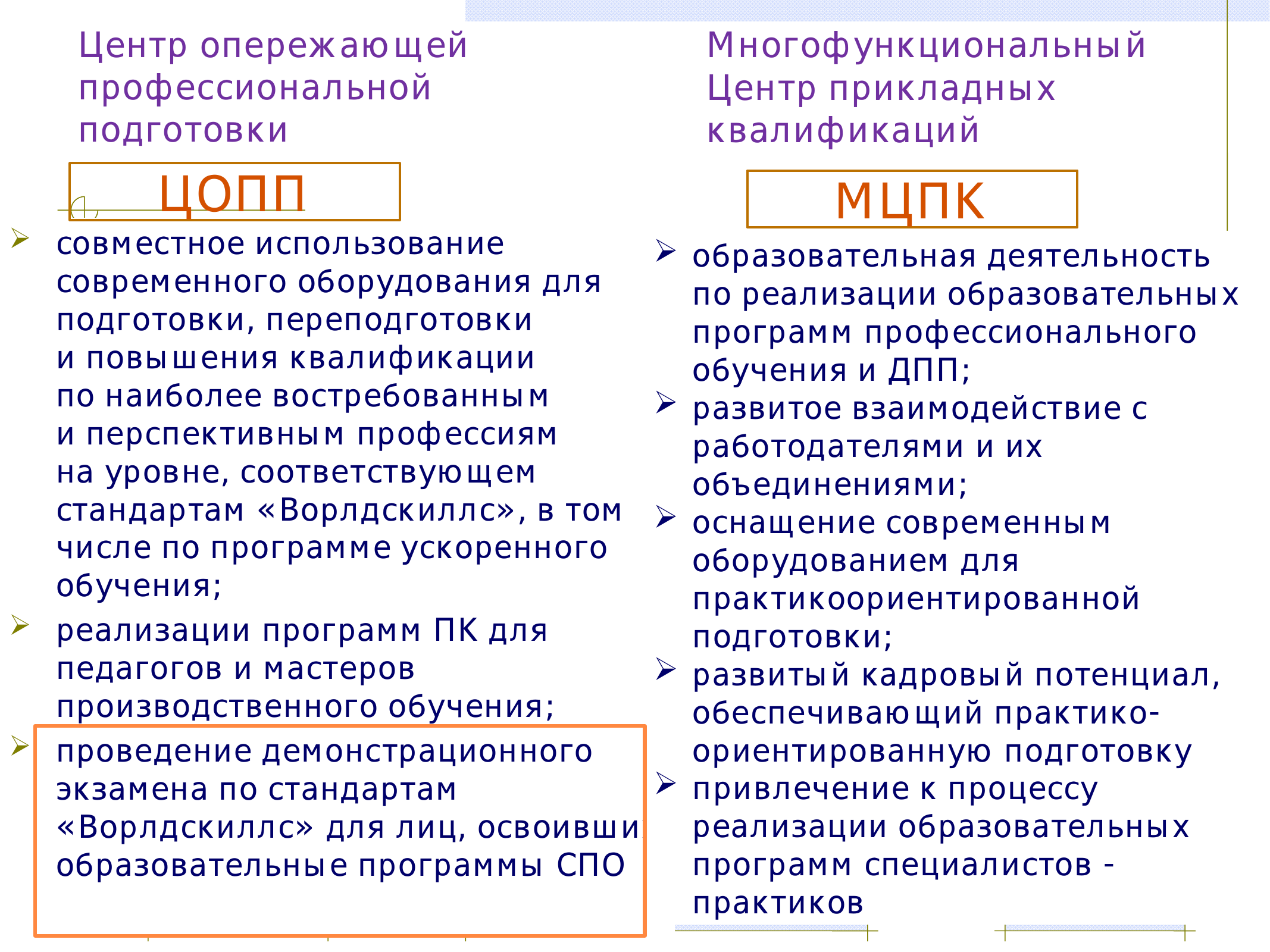

# Центр опережающей профессиональной подготовки
Многофункциональный Центр прикладных квалификаций
ЦОПП
МЦПК
совместное использование современного оборудования для подготовки, переподготовки и повышения квалификации по наиболее востребованным и перспективным профессиям на уровне, соответствующем стандартам «Ворлдскиллс», в том числе по программе ускоренного обучения;
реализации программ ПК для педагогов и мастеров производственного обучения;
проведение демонстрационного экзамена по стандартам «Ворлдскиллс» для лиц, освоивших образовательные программы СПО
образовательная деятельность по реализации образовательных программ профессионального обучения и ДПП;
развитое взаимодействие с работодателями и их объединениями;
оснащение современным оборудованием для практикоориентированной подготовки;
развитый кадровый потенциал, обеспечивающий практико-ориентированную подготовку
привлечение к процессу реализации образовательных программ специалистов - практиков